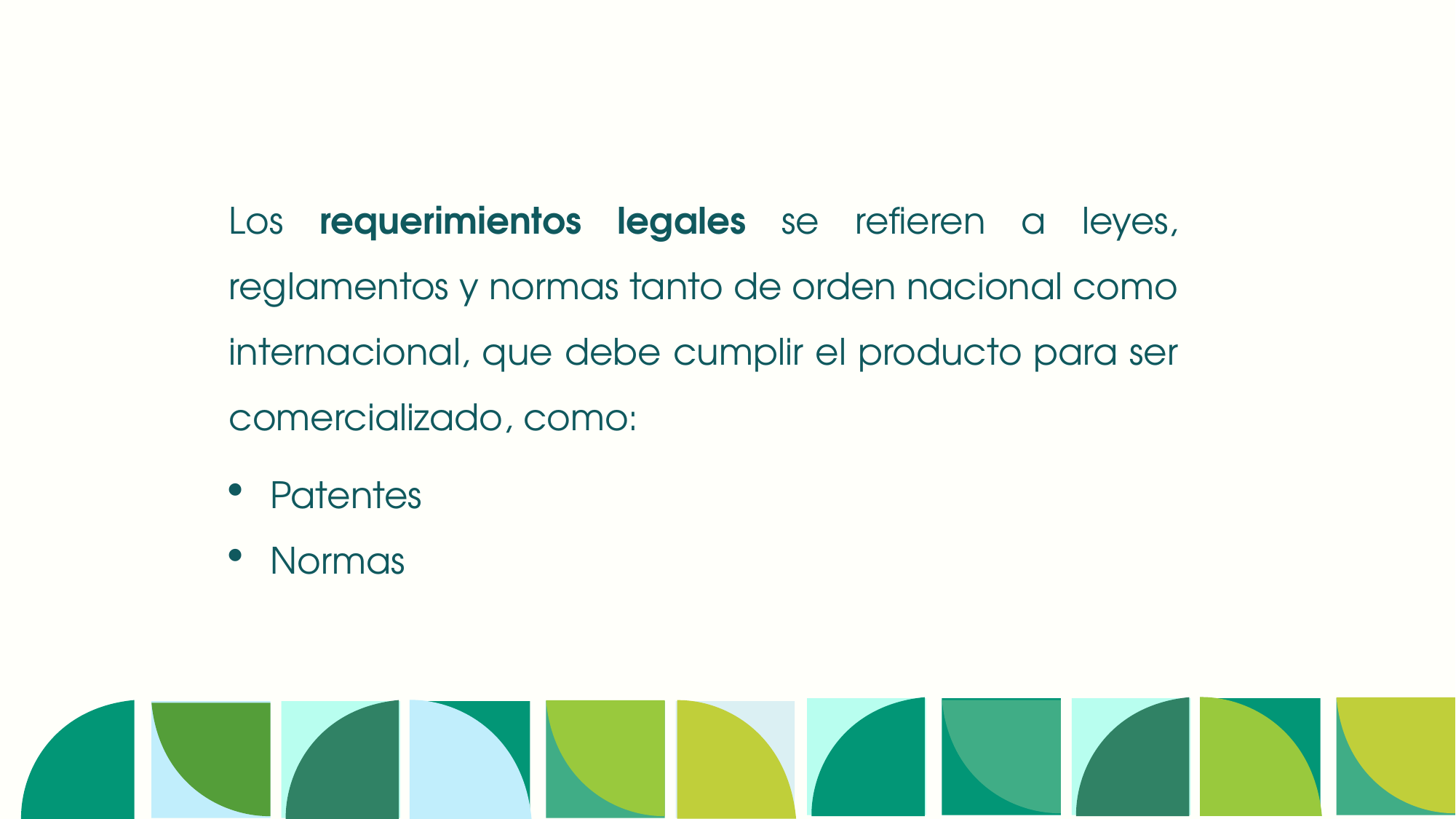

Los requerimientos legales se refieren a leyes, reglamentos y normas tanto de orden nacional como internacional, que debe cumplir el producto para ser comercializado, como:
Patentes
Normas